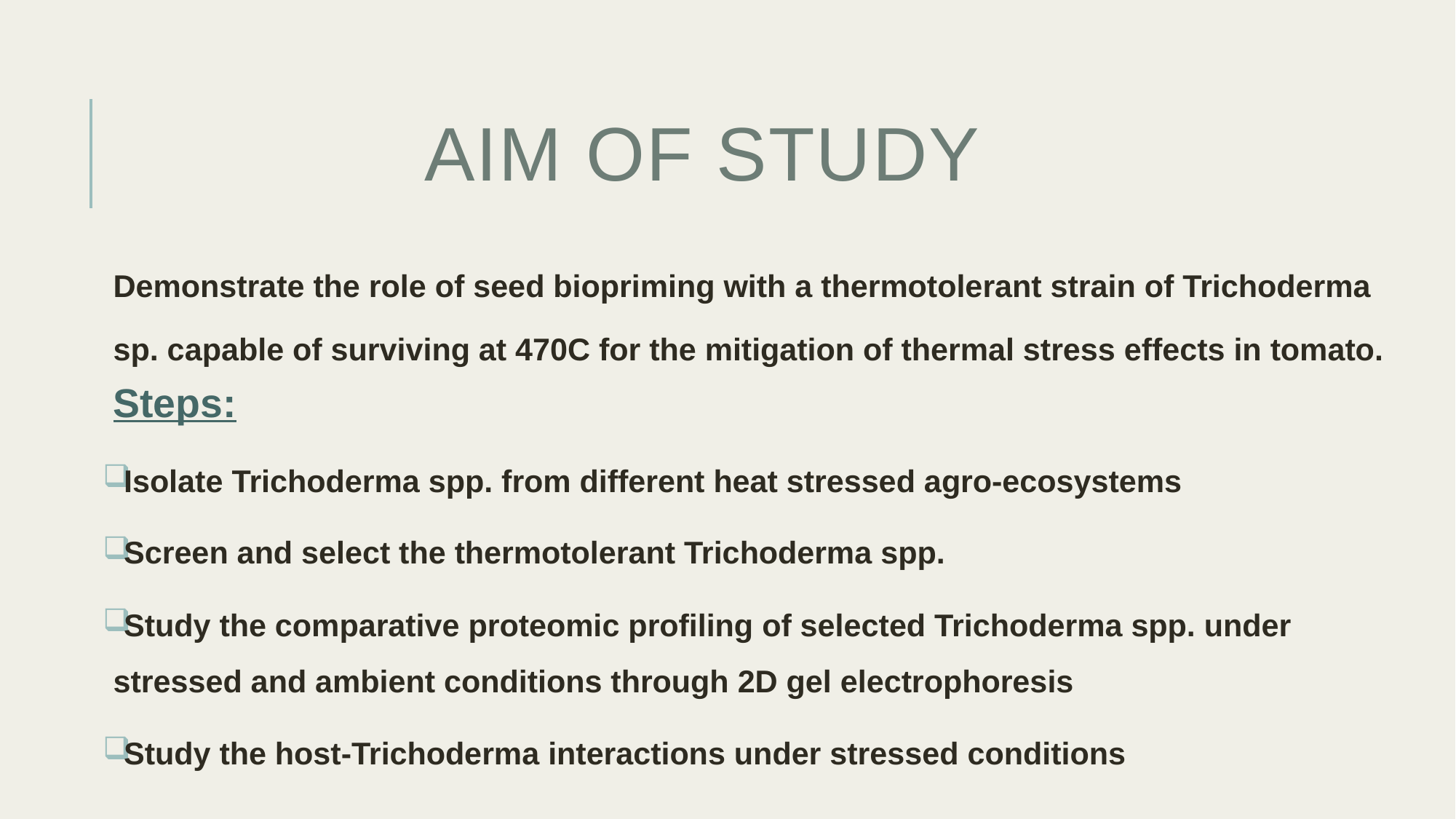

# Aim of study
Demonstrate the role of seed biopriming with a thermotolerant strain of Trichoderma sp. capable of surviving at 470C for the mitigation of thermal stress effects in tomato.
Steps:
Isolate Trichoderma spp. from different heat stressed agro-ecosystems
Screen and select the thermotolerant Trichoderma spp.
Study the comparative proteomic profiling of selected Trichoderma spp. under stressed and ambient conditions through 2D gel electrophoresis
Study the host-Trichoderma interactions under stressed conditions